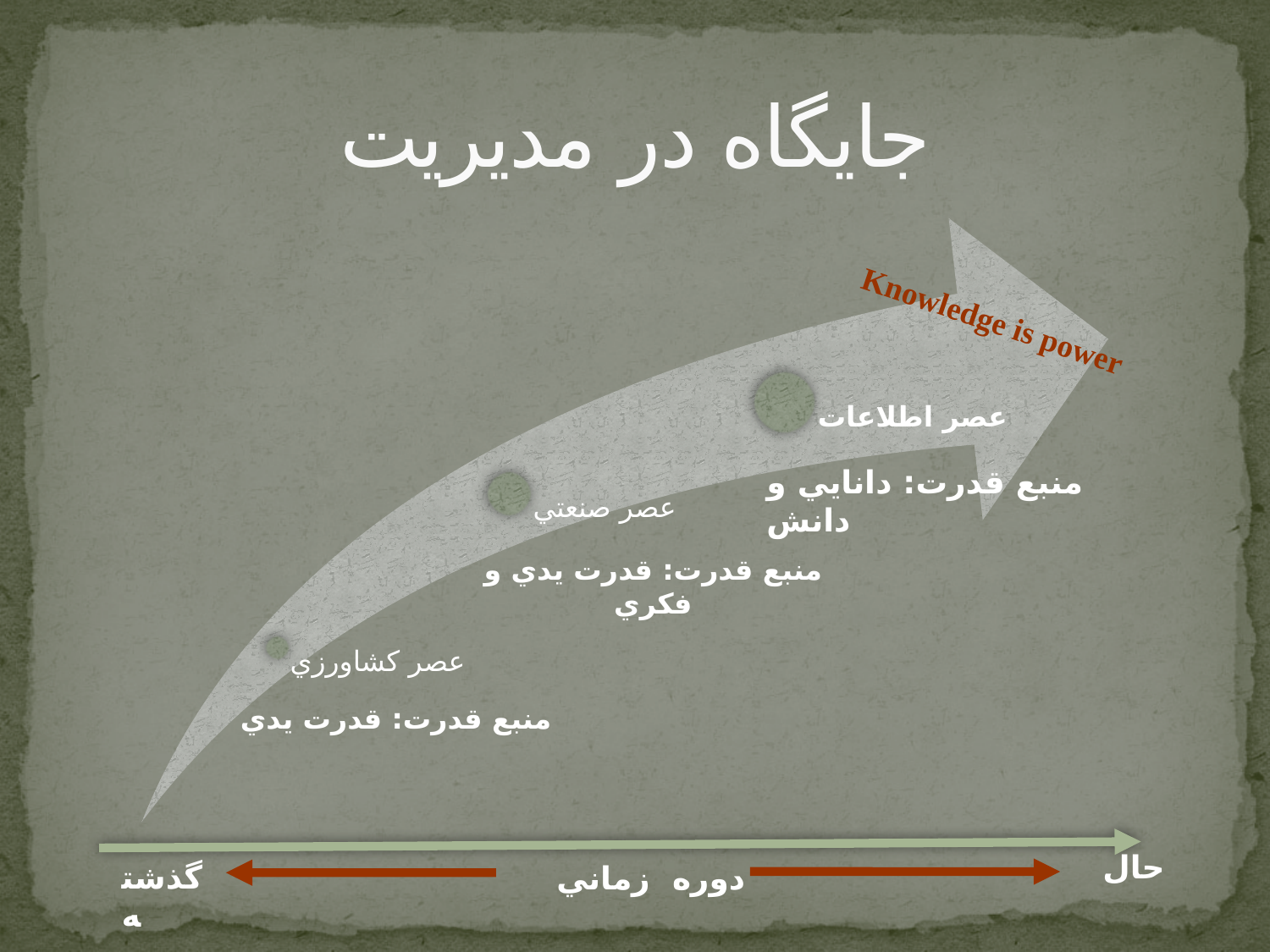

# جایگاه در مدیریت
عصر كشاورزي
عصر صنعتي
عصر اطلاعات
Knowledge is power
منبع قدرت: دانايي و دانش
منبع قدرت: قدرت يدي و فکري
منبع قدرت: قدرت يدي
حال

گذشته
دوره  زماني